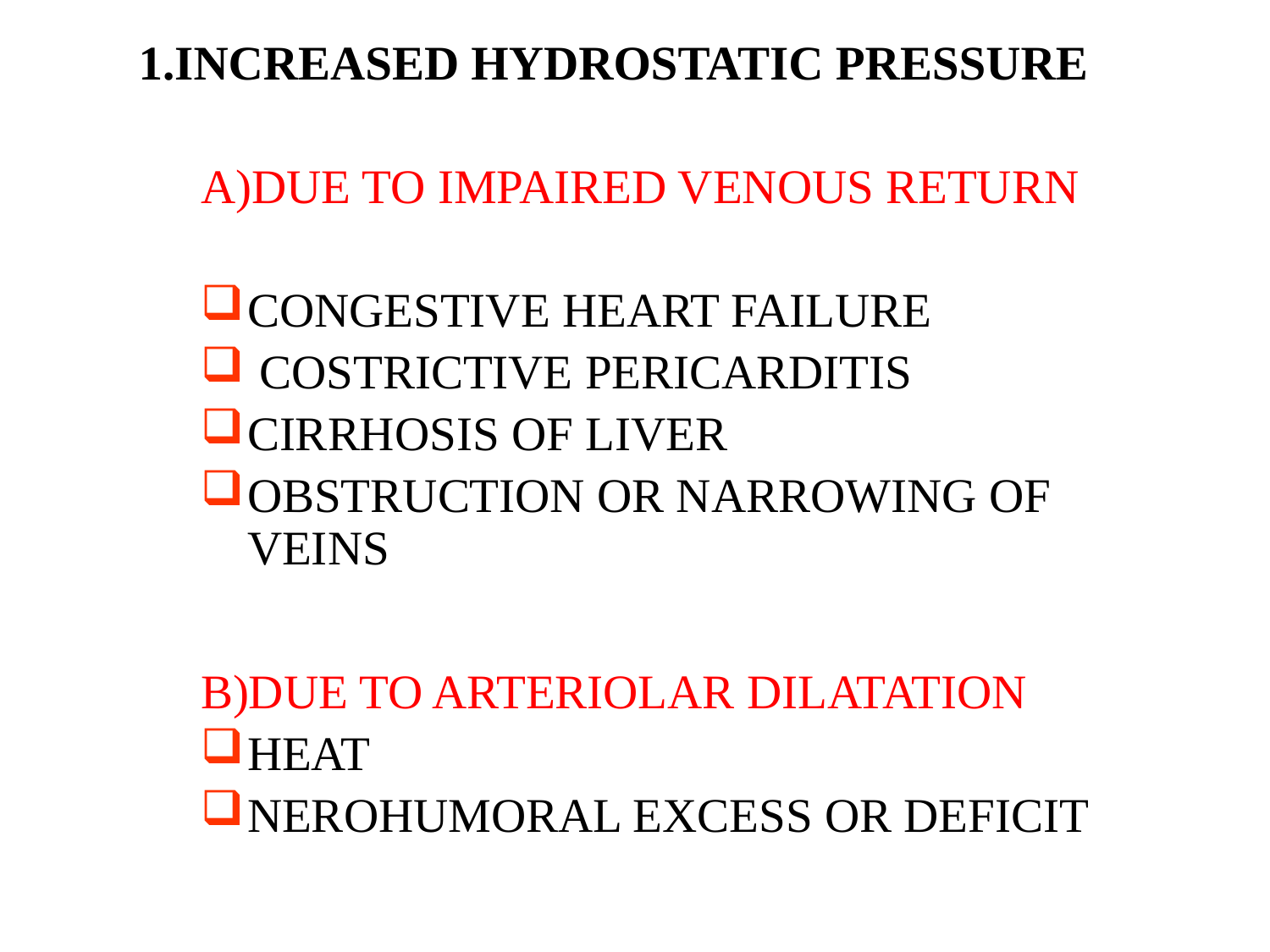

1.INCREASED HYDROSTATIC PRESSURE

A)DUE TO IMPAIRED VENOUS RETURN

CONGESTIVE HEART FAILURE
 COSTRICTIVE PERICARDITIS
CIRRHOSIS OF LIVER
OBSTRUCTION OR NARROWING OF VEINS

B)DUE TO ARTERIOLAR DILATATION
HEAT
NEROHUMORAL EXCESS OR DEFICIT